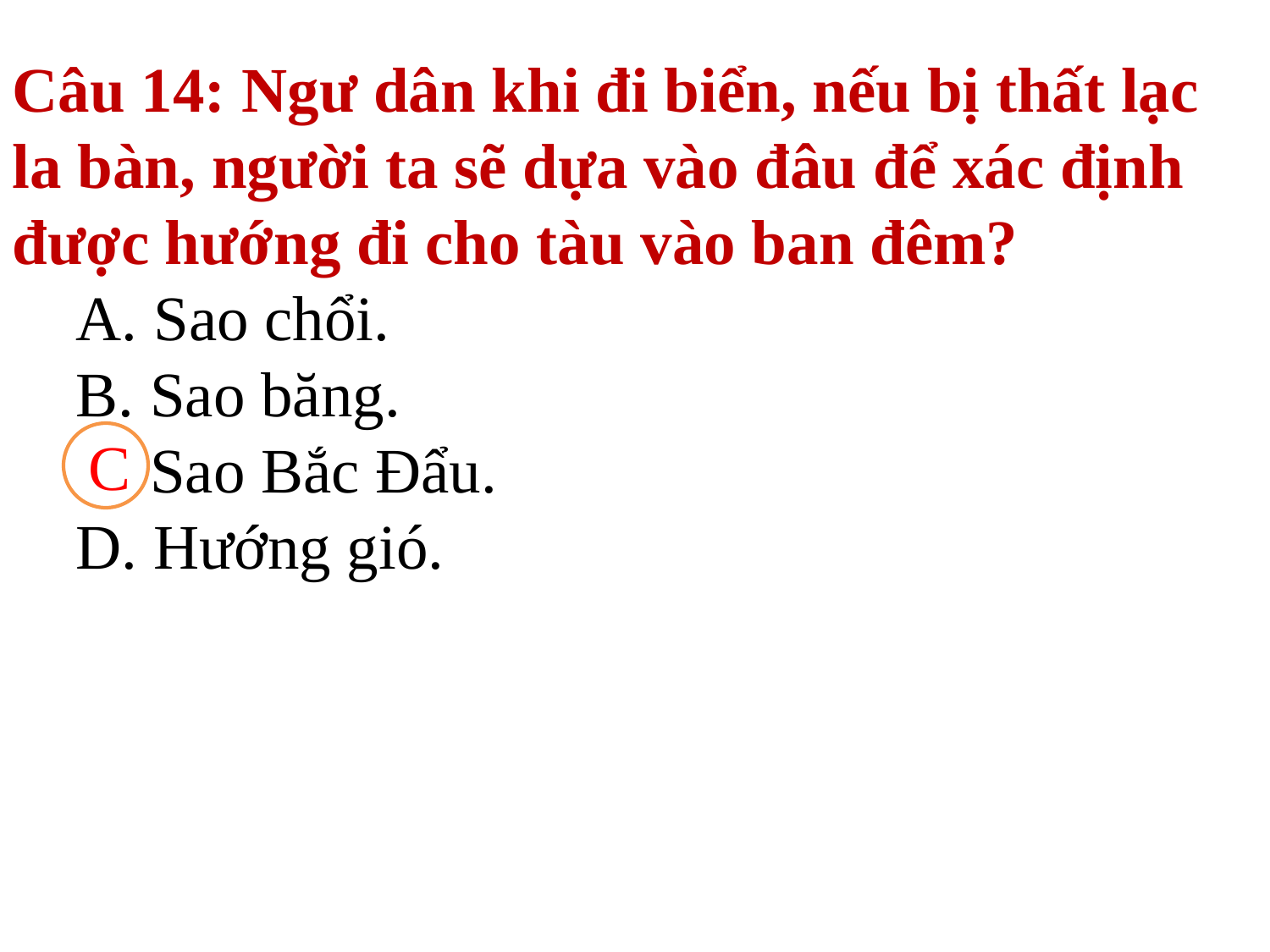

Câu 14: Ngư dân khi đi biển, nếu bị thất lạc la bàn, người ta sẽ dựa vào đâu để xác định được hướng đi cho tàu vào ban đêm?
    A. Sao chổi.
    B. Sao băng.
    C. Sao Bắc Đẩu.
    D. Hướng gió.
C